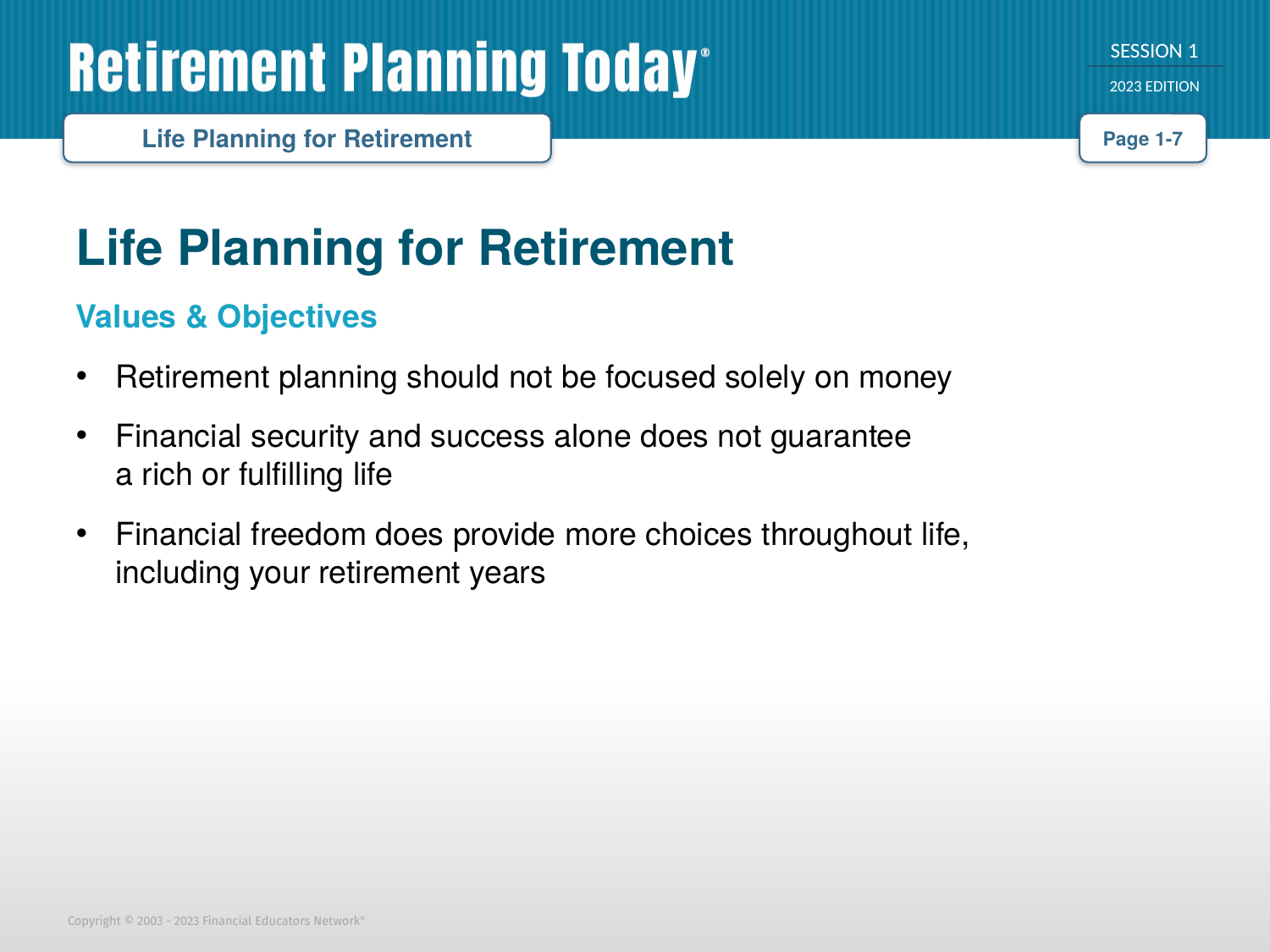

Life Planning for Retirement
Page 1-7
Life Planning for Retirement
Values & Objectives
Retirement planning should not be focused solely on money
Financial security and success alone does not guarantee
a rich or fulfilling life
Financial freedom does provide more choices throughout life,
including your retirement years